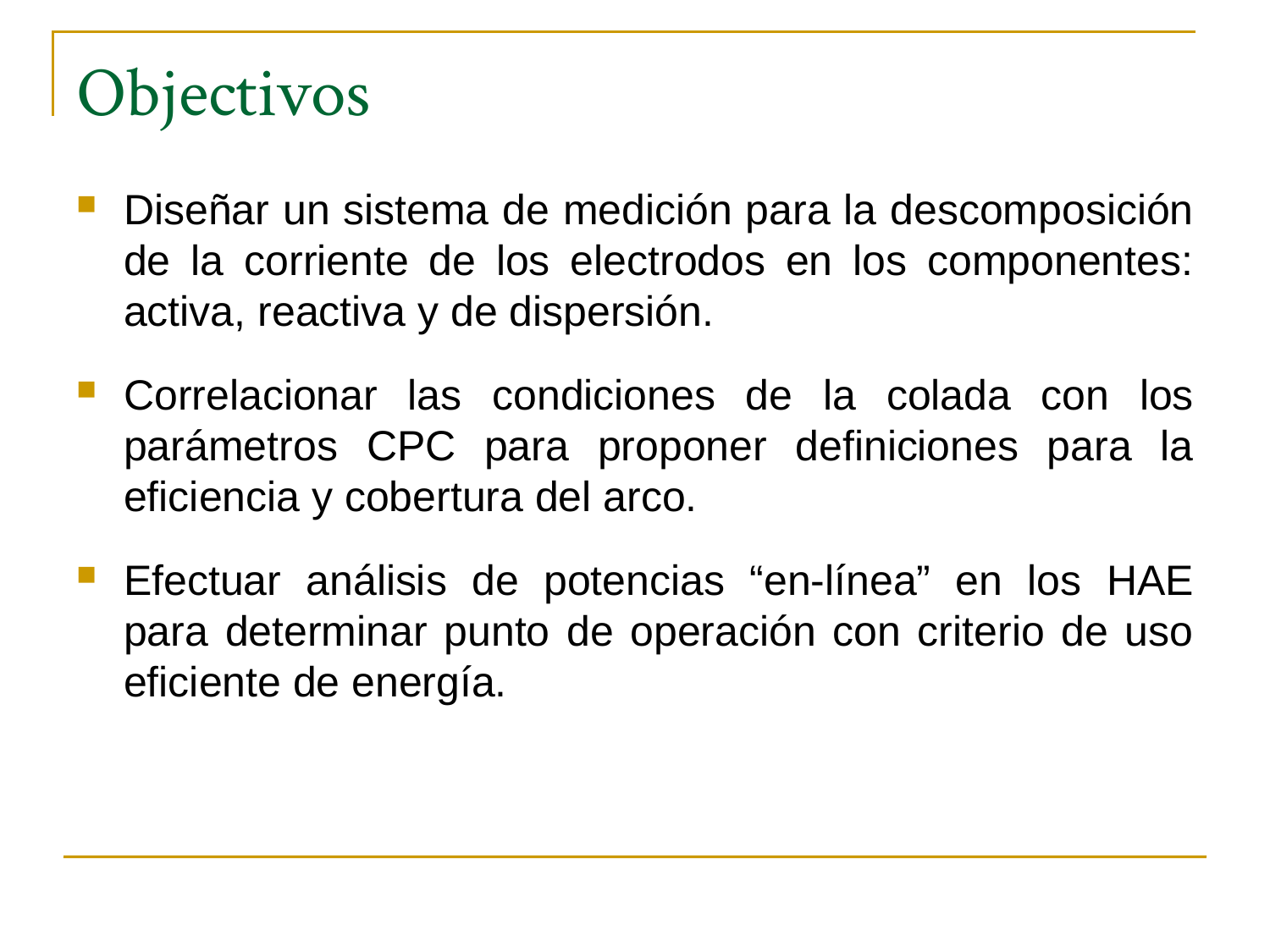

# Objectivos
Diseñar un sistema de medición para la descomposición de la corriente de los electrodos en los componentes: activa, reactiva y de dispersión.

Correlacionar las condiciones de la colada con los parámetros CPC para proponer definiciones para la eficiencia y cobertura del arco.

Efectuar análisis de potencias “en-línea” en los HAE para determinar punto de operación con criterio de uso eficiente de energía.